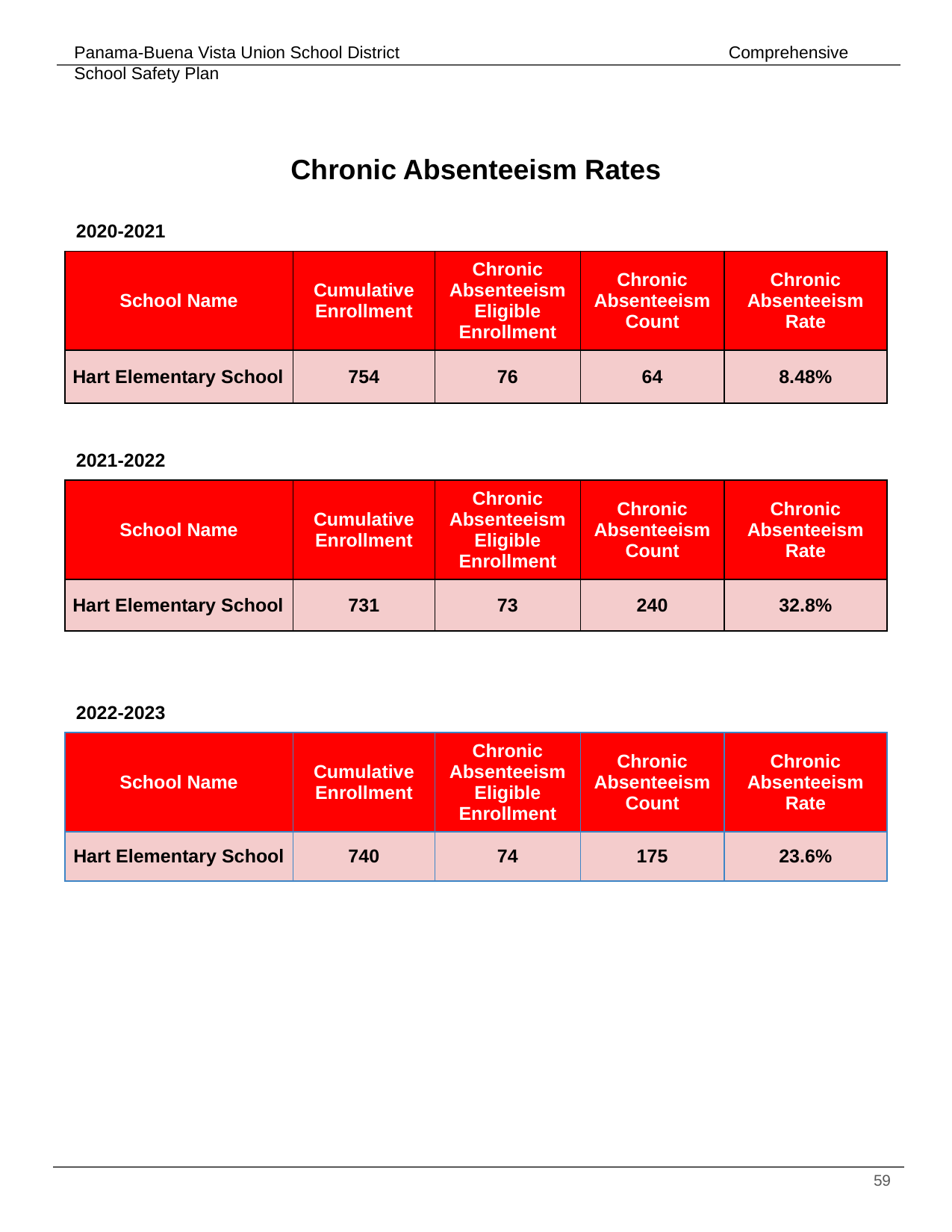

# Chronic Absenteeism Rates

2020-2021
| School Name | Cumulative Enrollment | Chronic Absenteeism Eligible Enrollment | Chronic Absenteeism Count | Chronic Absenteeism Rate |
| --- | --- | --- | --- | --- |
| Hart Elementary School | 754 | 76 | 64 | 8.48% |
2021-2022
| School Name | Cumulative Enrollment | Chronic Absenteeism Eligible Enrollment | Chronic Absenteeism Count | Chronic Absenteeism Rate |
| --- | --- | --- | --- | --- |
| Hart Elementary School | 731 | 73 | 240 | 32.8% |
2022-2023
| School Name | Cumulative Enrollment | Chronic Absenteeism Eligible Enrollment | Chronic Absenteeism Count | Chronic Absenteeism Rate |
| --- | --- | --- | --- | --- |
| Hart Elementary School | 740 | 74 | 175 | 23.6% |
59